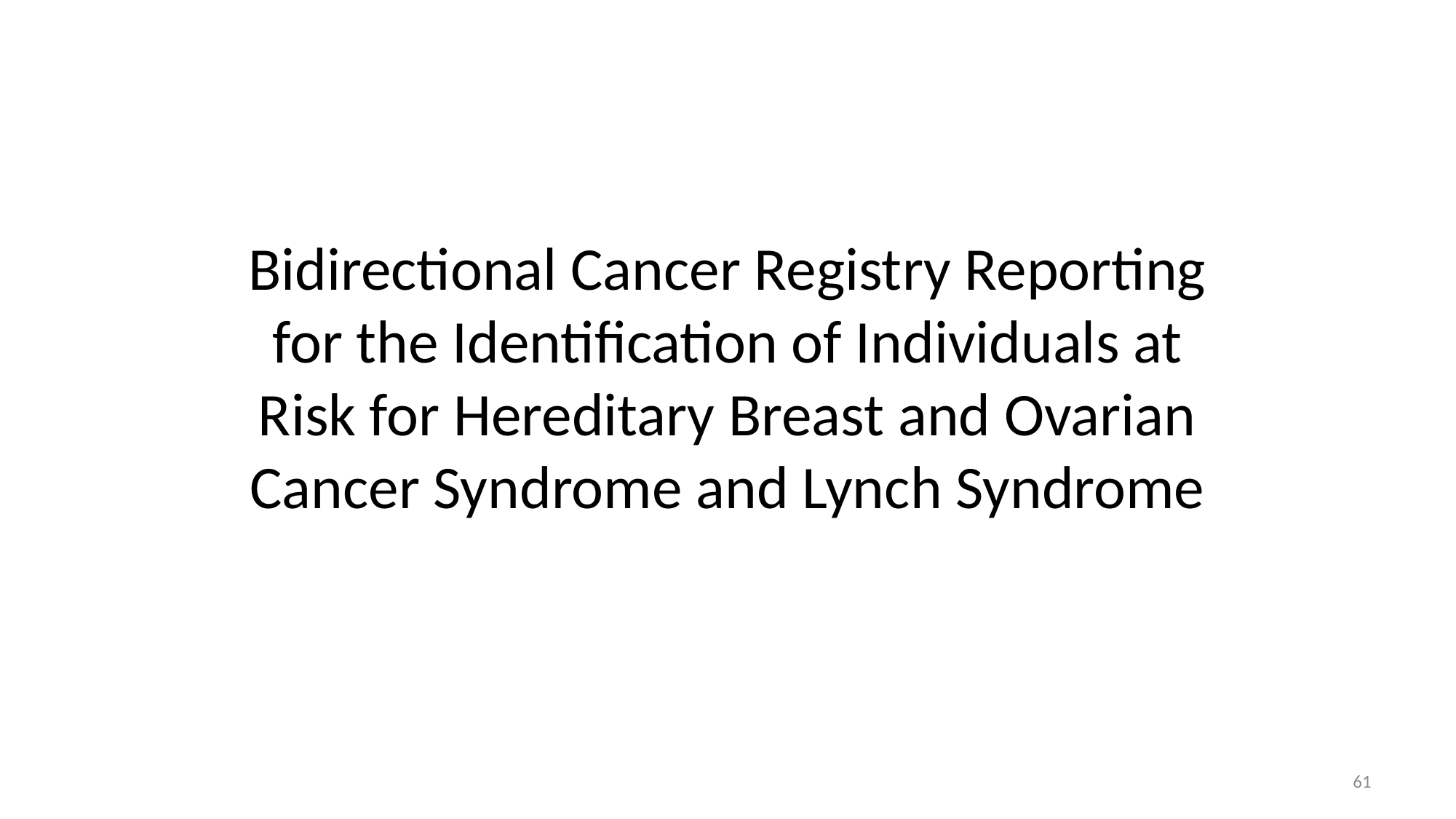

# Bidirectional Cancer Registry Reporting for the Identification of Individuals at Risk for Hereditary Breast and Ovarian Cancer Syndrome and Lynch Syndrome
61